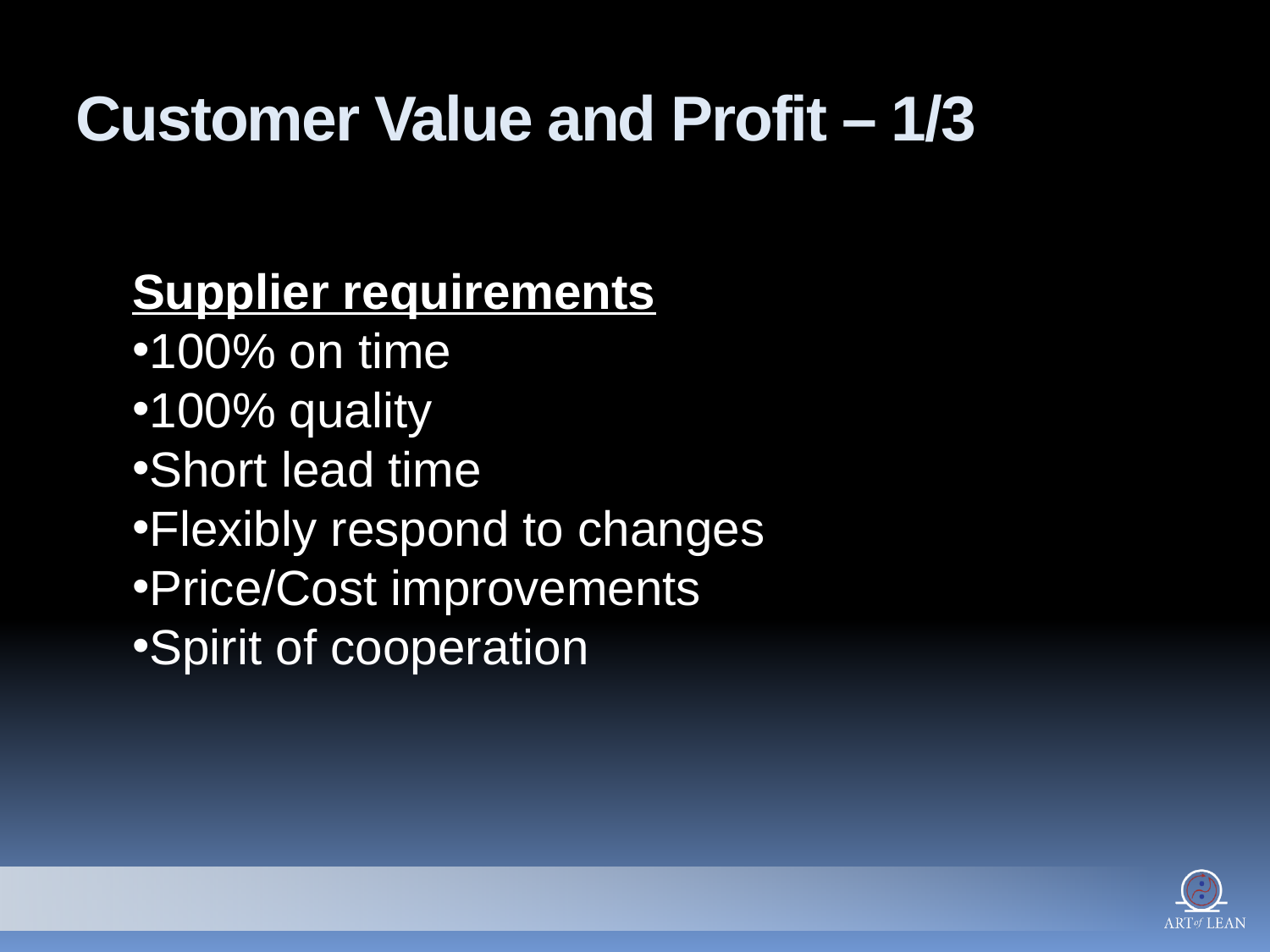

# Customer Value and Profit – 1/3
Supplier requirements
100% on time
100% quality
Short lead time
Flexibly respond to changes
Price/Cost improvements
Spirit of cooperation